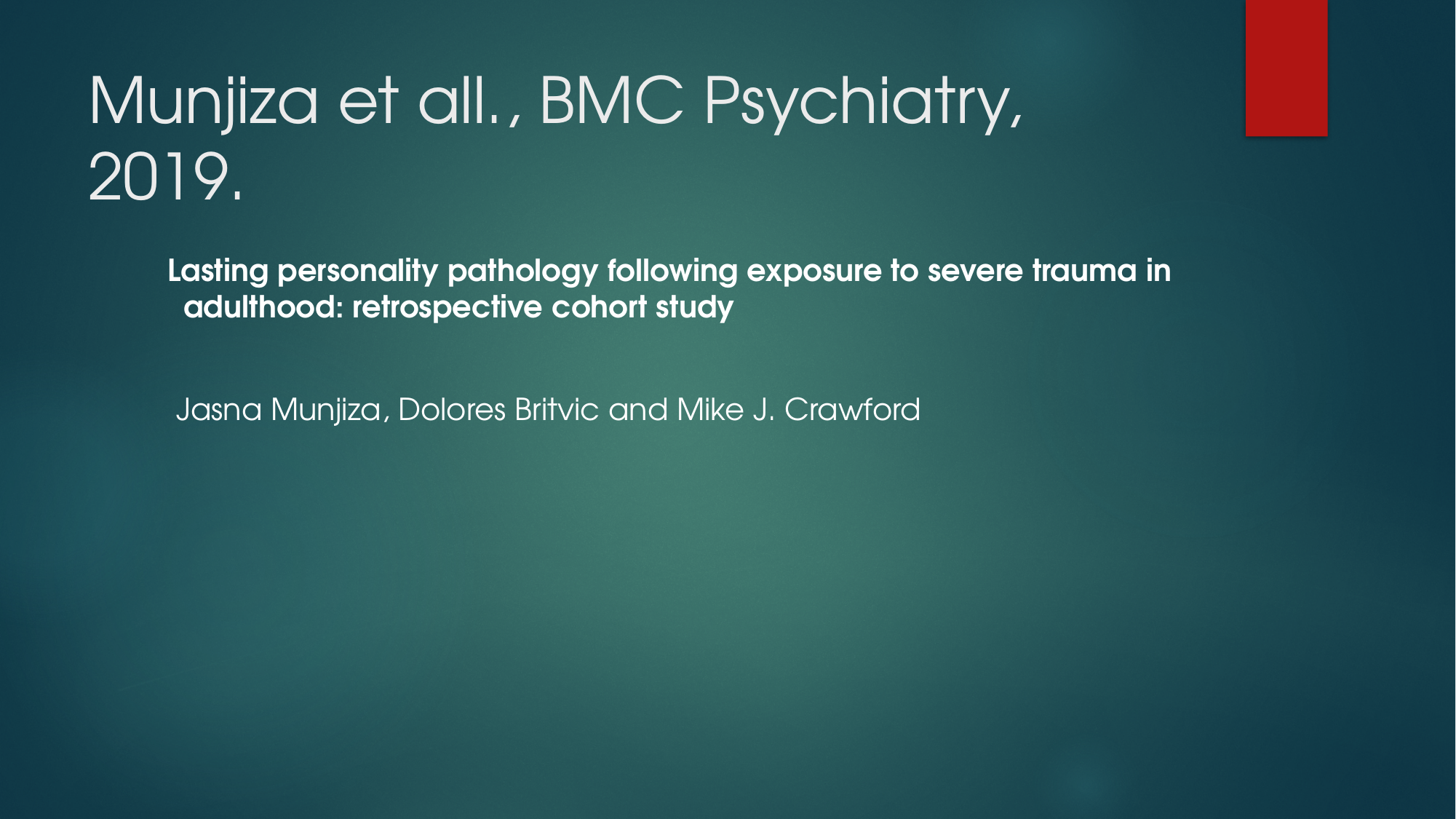

# Munjiza et all., BMC Psychiatry, 2019.
   Lasting personality pathology following exposure to severe trauma in adulthood: retrospective cohort study

    Jasna Munjiza, Dolores Britvic and Mike J. Crawford